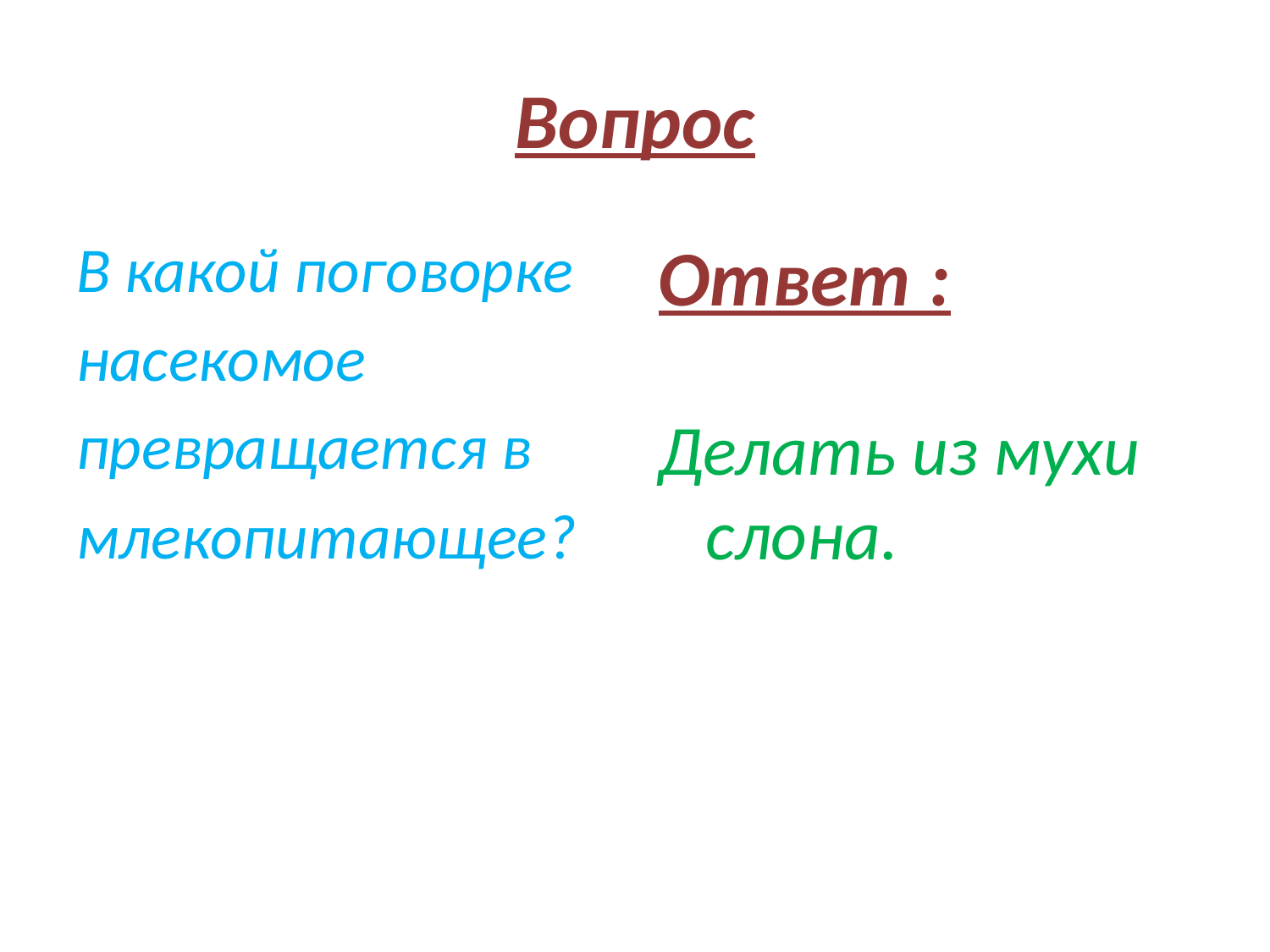

# Вопрос
В какой поговорке
насекомое
превращается в
млекопитающее?
Ответ :

Делать из мухи слона.